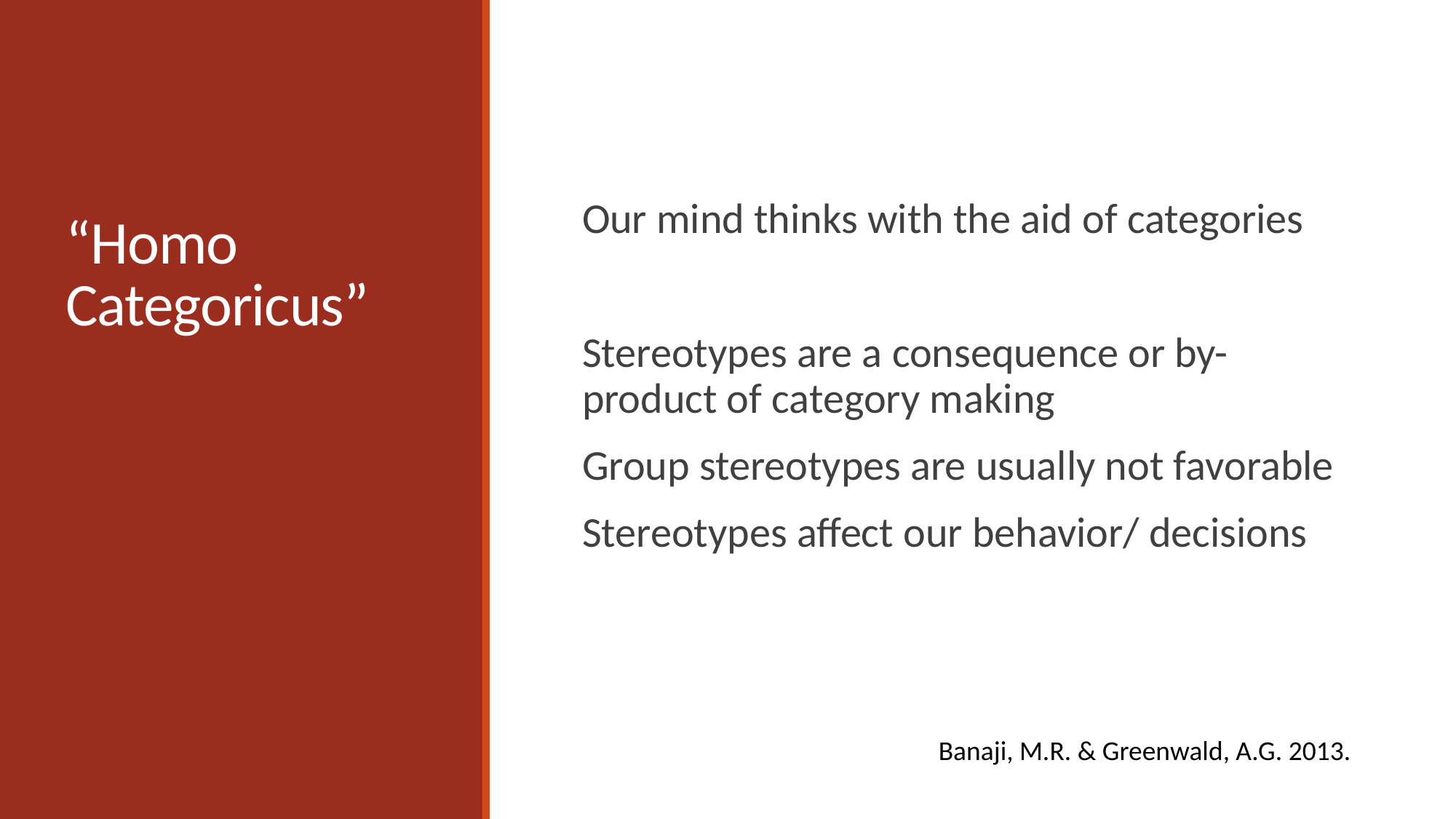

# “Homo Categoricus”
Our mind thinks with the aid of categories

Stereotypes are a consequence or by-product of category making
Group stereotypes are usually not favorable
Stereotypes affect our behavior/ decisions

Banaji, M.R. & Greenwald, A.G. 2013.